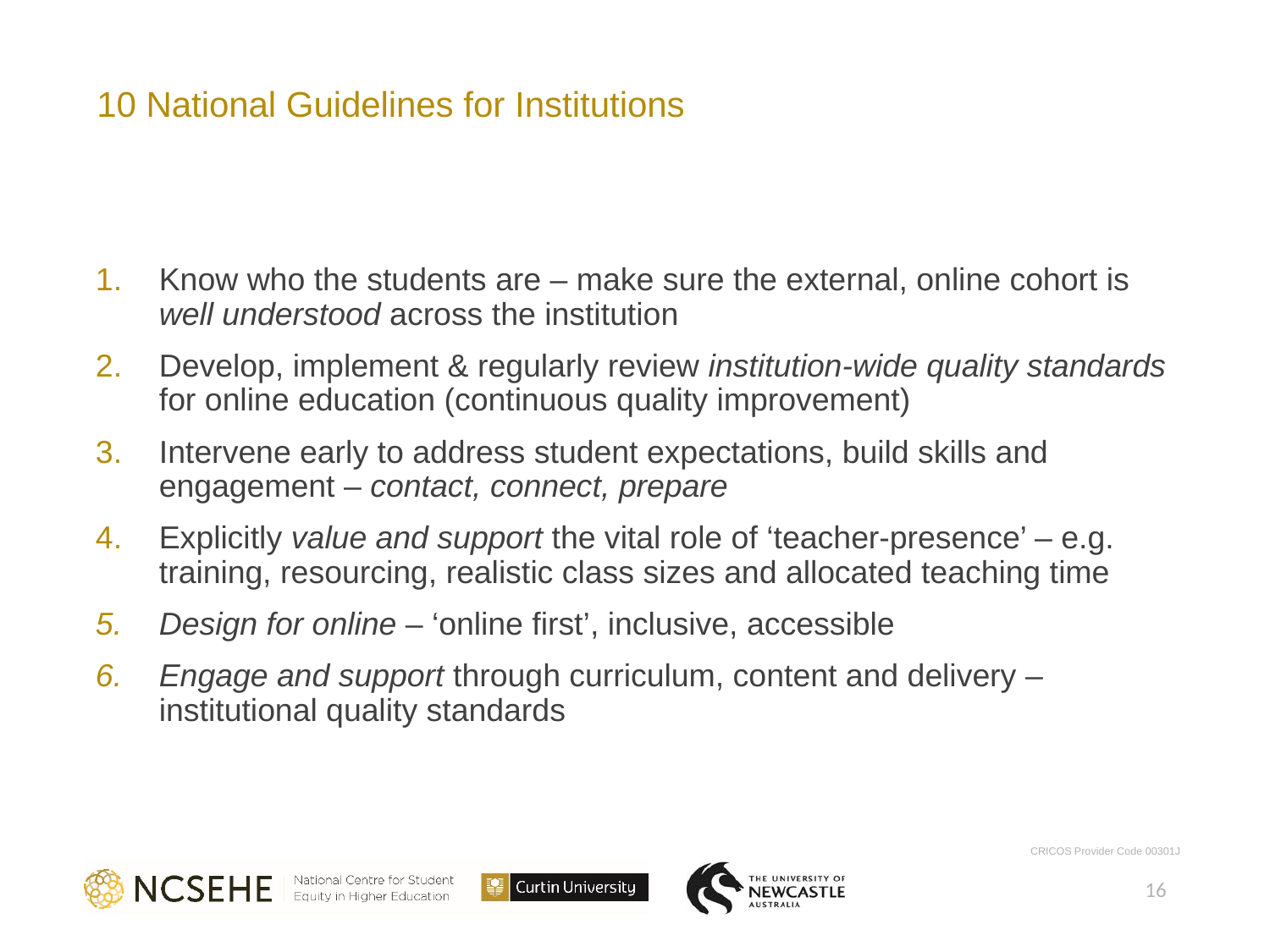

# 10 National Guidelines for Institutions
Know who the students are – make sure the external, online cohort is well understood across the institution
Develop, implement & regularly review institution-wide quality standards for online education (continuous quality improvement)
Intervene early to address student expectations, build skills and engagement – contact, connect, prepare
Explicitly value and support the vital role of ‘teacher-presence’ – e.g. training, resourcing, realistic class sizes and allocated teaching time
Design for online – ‘online first’, inclusive, accessible
Engage and support through curriculum, content and delivery – institutional quality standards

16